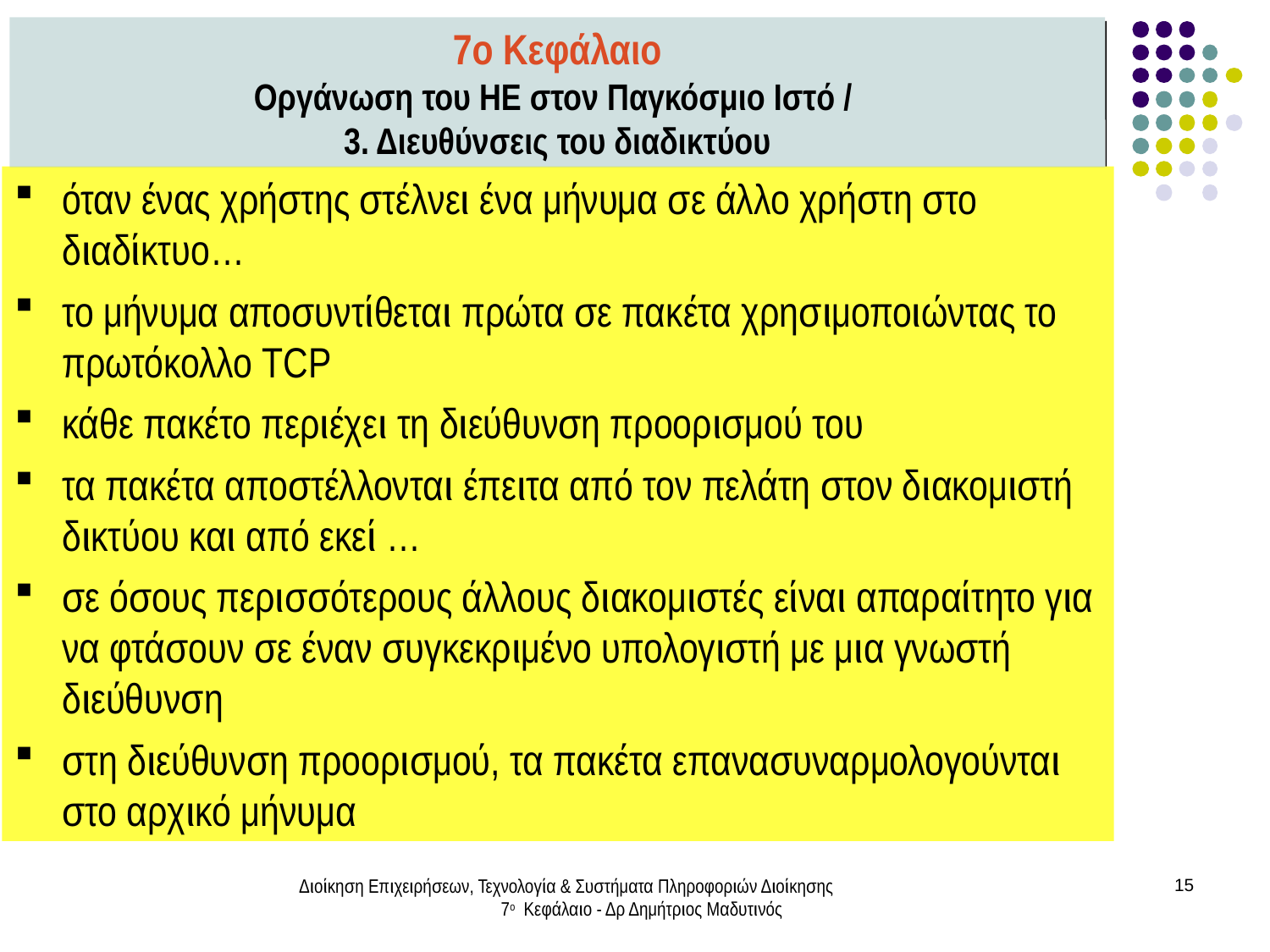

7ο Κεφάλαιο
Οργάνωση του ΗΕ στον Παγκόσμιο Ιστό /
3. Διευθύνσεις του διαδικτύου
όταν ένας χρήστης στέλνει ένα μήνυμα σε άλλο χρήστη στο διαδίκτυο…
το μήνυμα αποσυντίθεται πρώτα σε πακέτα χρησιμοποιώντας το πρωτόκολλο TCP
κάθε πακέτο περιέχει τη διεύθυνση προορισμού του
τα πακέτα αποστέλλονται έπειτα από τον πελάτη στον διακομιστή δικτύου και από εκεί …
σε όσους περισσότερους άλλους διακομιστές είναι απαραίτητο για να φτάσουν σε έναν συγκεκριμένο υπολογιστή με μια γνωστή διεύθυνση
στη διεύθυνση προορισμού, τα πακέτα επανασυναρμολογούνται στο αρχικό μήνυμα
Διοίκηση Επιχειρήσεων, Τεχνολογία & Συστήματα Πληροφοριών Διοίκησης                                   7ο  Κεφάλαιο - Δρ Δημήτριος Μαδυτινός
15